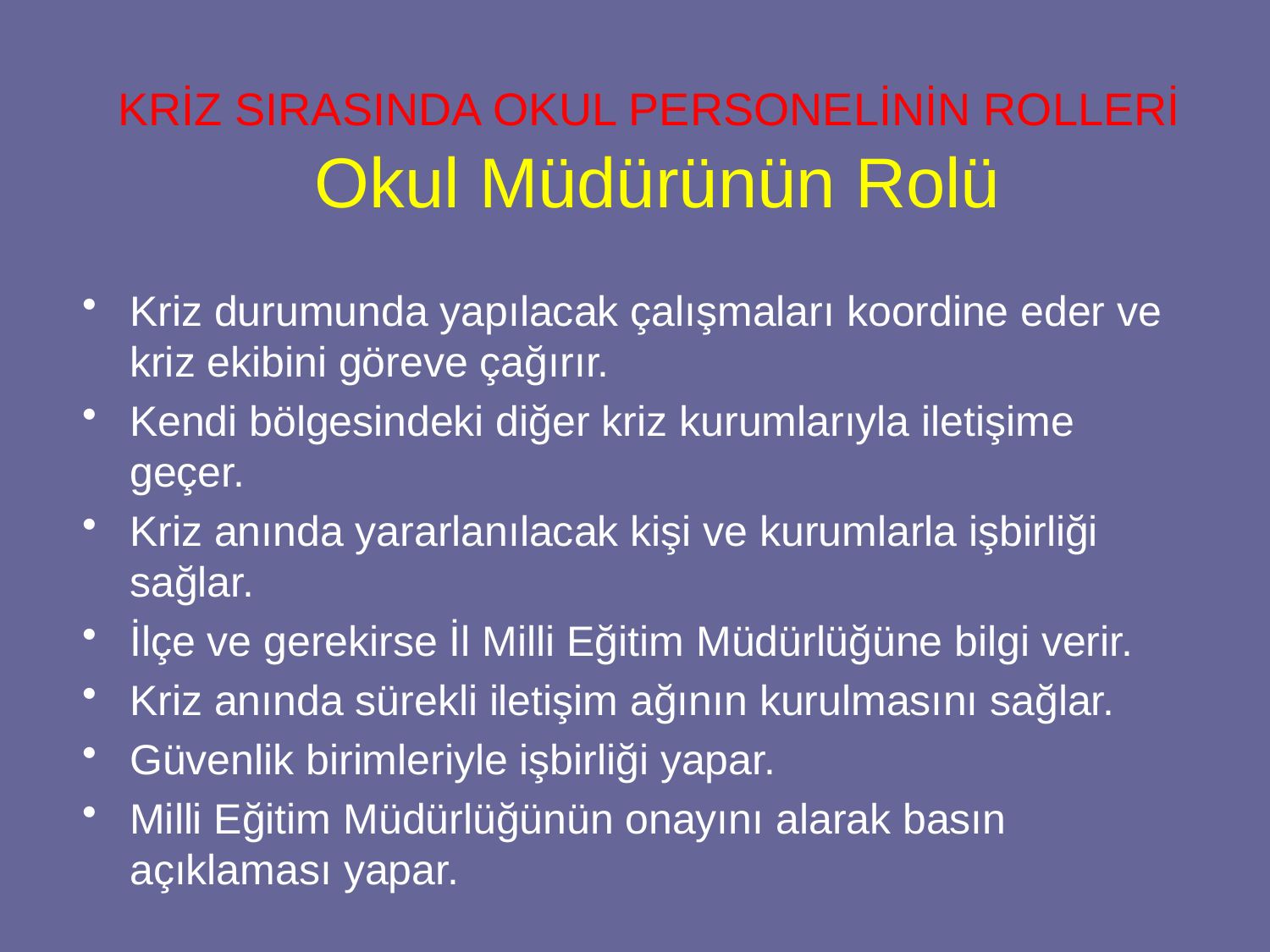

KRİZ SIRASINDA OKUL PERSONELİNİN ROLLERİ
Okul Müdürünün Rolü
Kriz durumunda yapılacak çalışmaları koordine eder ve kriz ekibini göreve çağırır.
Kendi bölgesindeki diğer kriz kurumlarıyla iletişime geçer.
Kriz anında yararlanılacak kişi ve kurumlarla işbirliği sağlar.
İlçe ve gerekirse İl Milli Eğitim Müdürlüğüne bilgi verir.
Kriz anında sürekli iletişim ağının kurulmasını sağlar.
Güvenlik birimleriyle işbirliği yapar.
Milli Eğitim Müdürlüğünün onayını alarak basın açıklaması yapar.